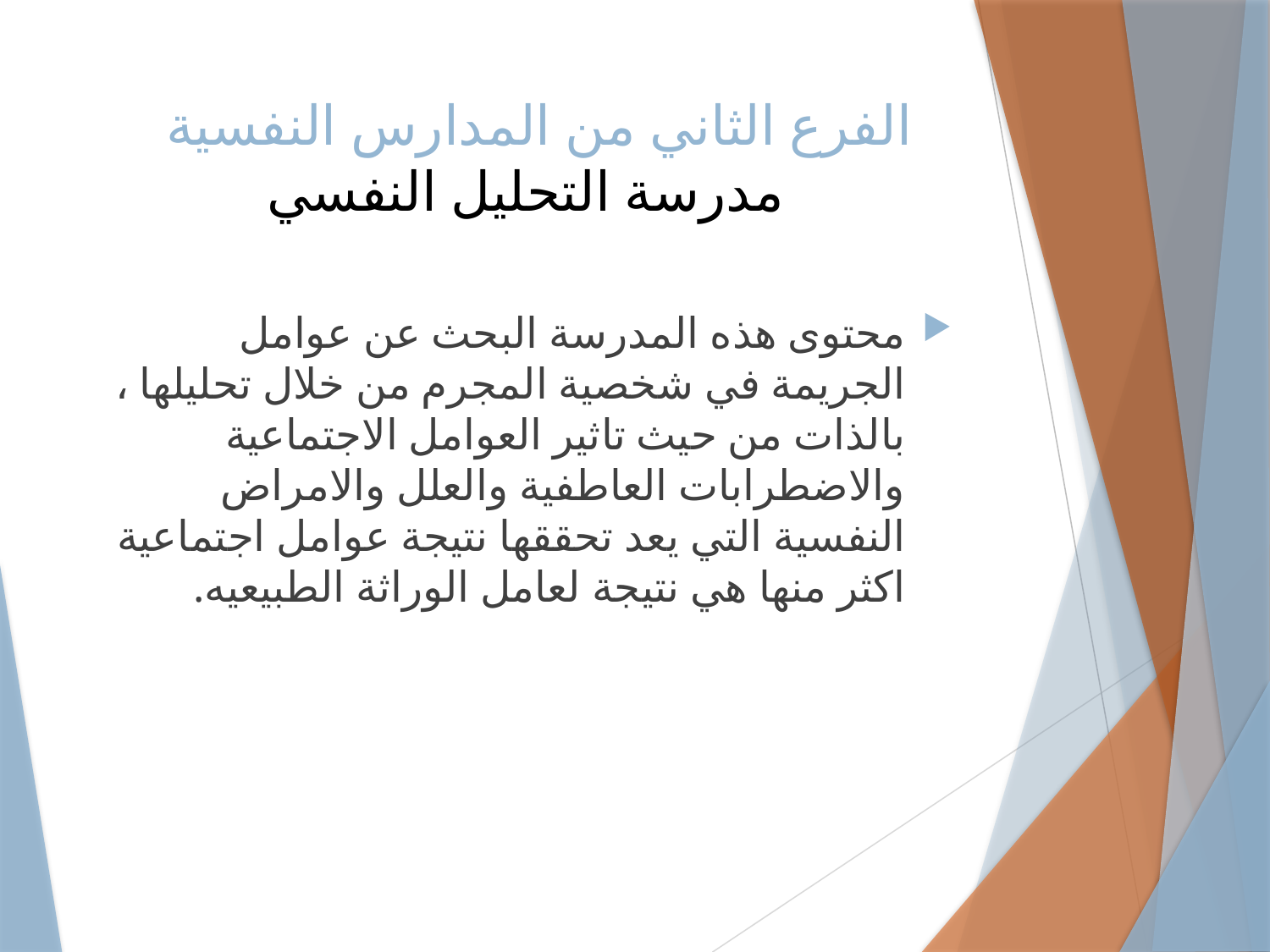

# الفرع الثاني من المدارس النفسية مدرسة التحليل النفسي
محتوى هذه المدرسة البحث عن عوامل الجريمة في شخصية المجرم من خلال تحليلها ، بالذات من حيث تاثير العوامل الاجتماعية والاضطرابات العاطفية والعلل والامراض النفسية التي يعد تحققها نتيجة عوامل اجتماعية اكثر منها هي نتيجة لعامل الوراثة الطبيعيه.